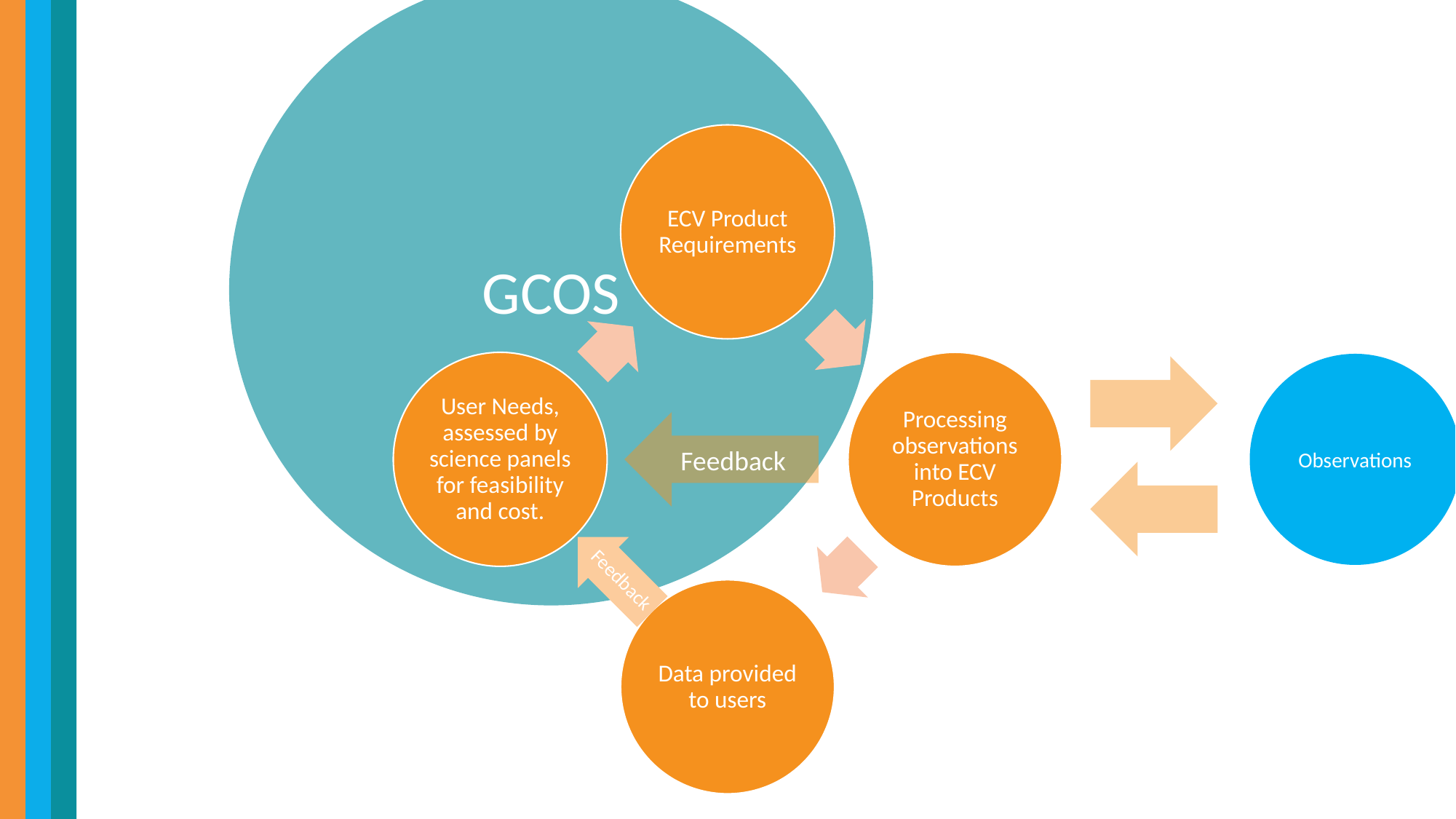

#
GCOS
ECV Product Requirements

Processing observations into ECV Products

Data provided to users
Feedback
User Needs, assessed by science panels for feasibility and cost.

Observations

Feedback